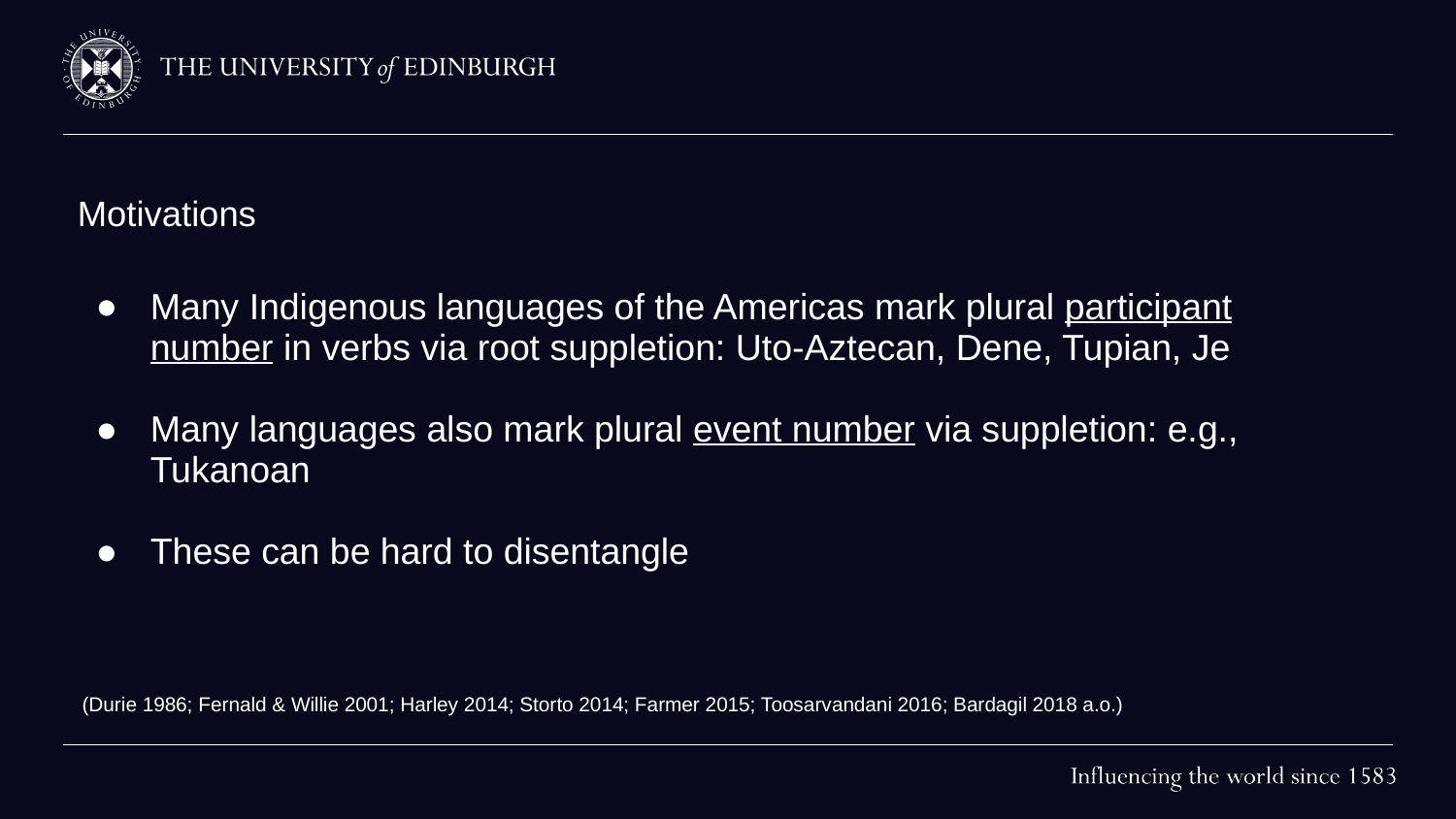

# Motivations
Many Indigenous languages of the Americas mark plural participant number in verbs via root suppletion: Uto-Aztecan, Dene, Tupian, Je

Many languages also mark plural event number via suppletion: e.g., Tukanoan

These can be hard to disentangle
(Durie 1986; Fernald & Willie 2001; Harley 2014; Storto 2014; Farmer 2015; Toosarvandani 2016; Bardagil 2018 a.o.)